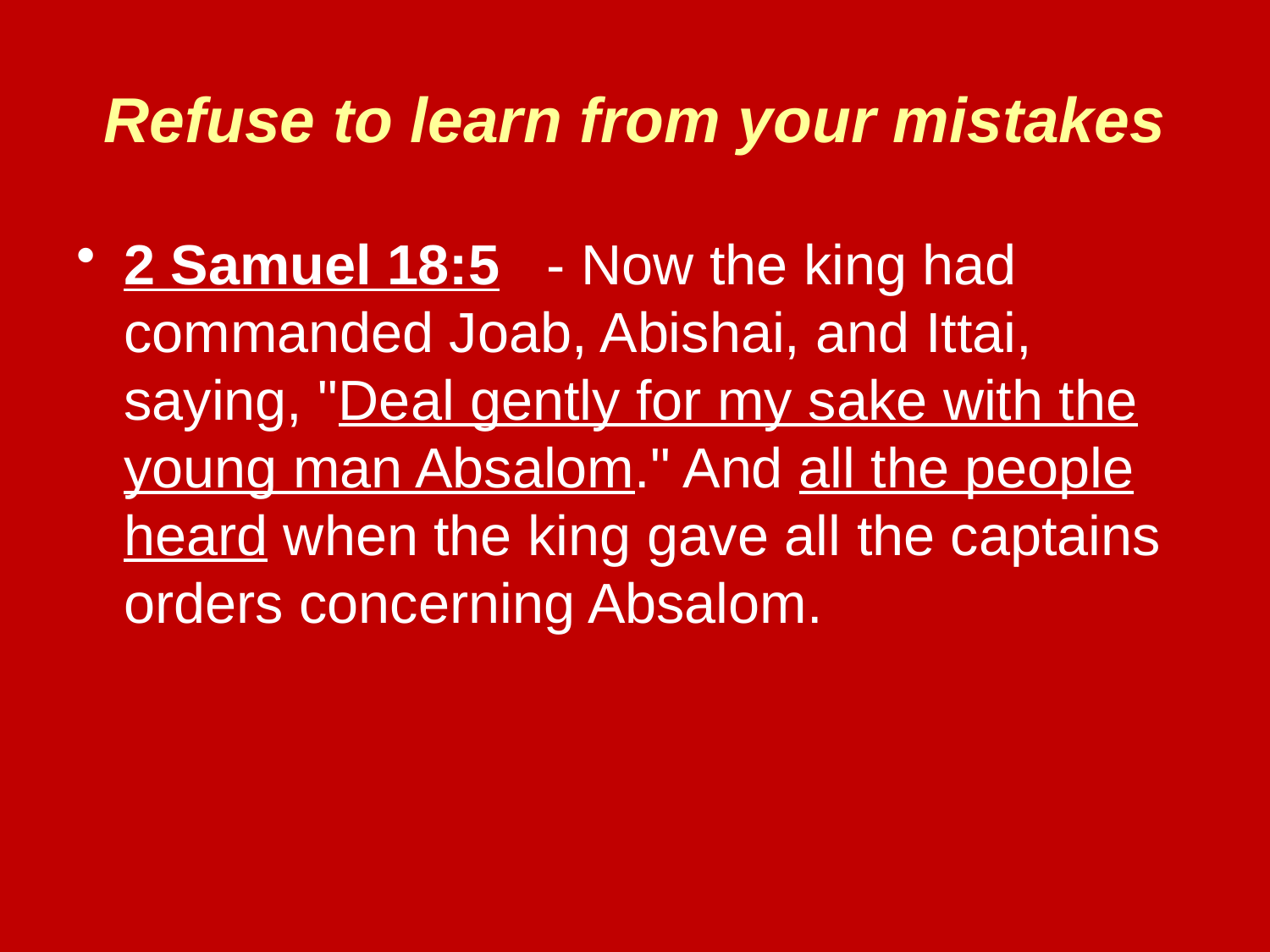

# Refuse to learn from your mistakes
2 Samuel 18:5   - Now the king had commanded Joab, Abishai, and Ittai, saying, "Deal gently for my sake with the young man Absalom." And all the people heard when the king gave all the captains orders concerning Absalom.